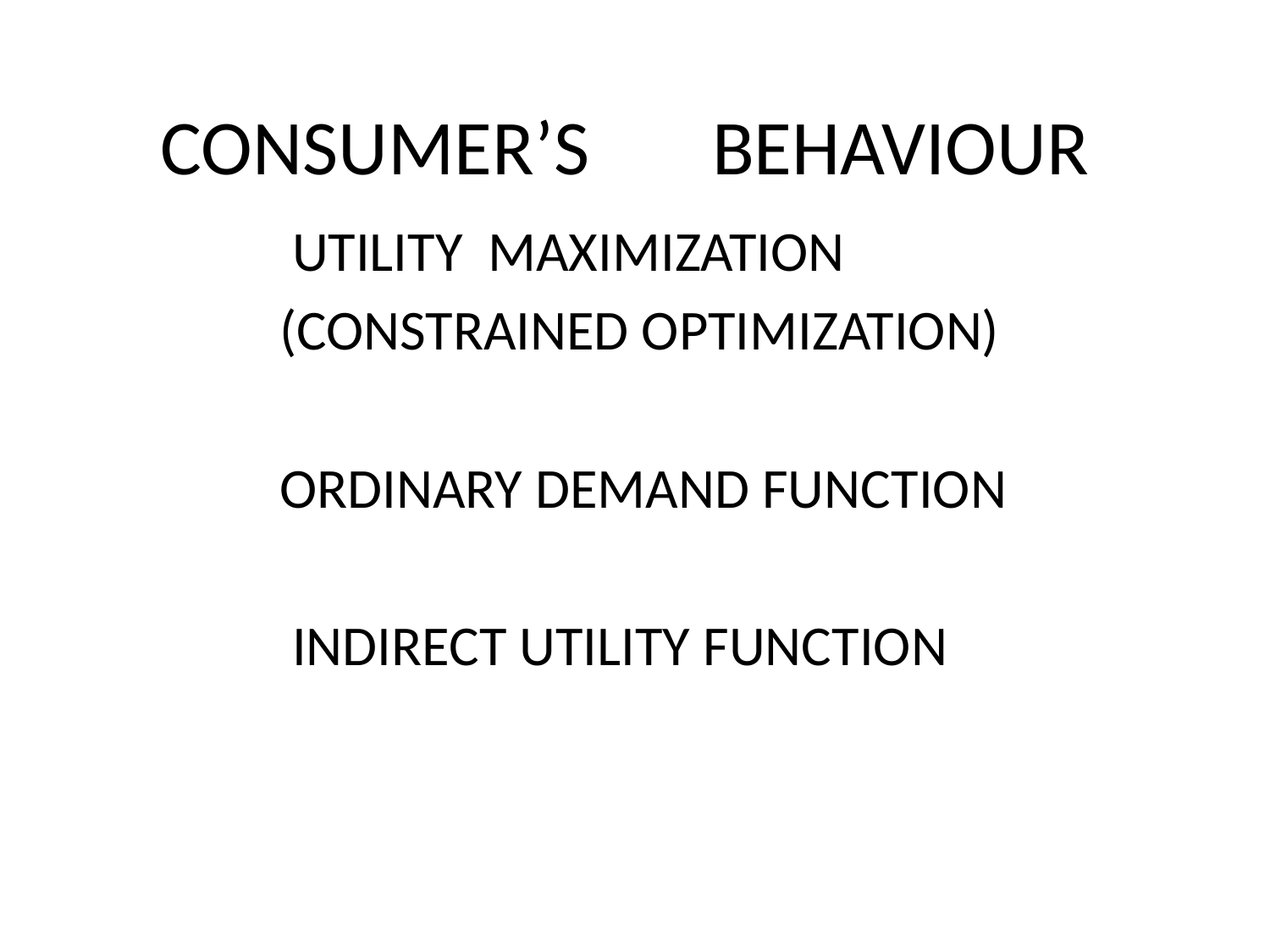

# CONSUMER’S       BEHAVIOUR
       UTILITY  MAXIMIZATION
      (CONSTRAINED OPTIMIZATION)

      ORDINARY DEMAND FUNCTION

       INDIRECT UTILITY FUNCTION